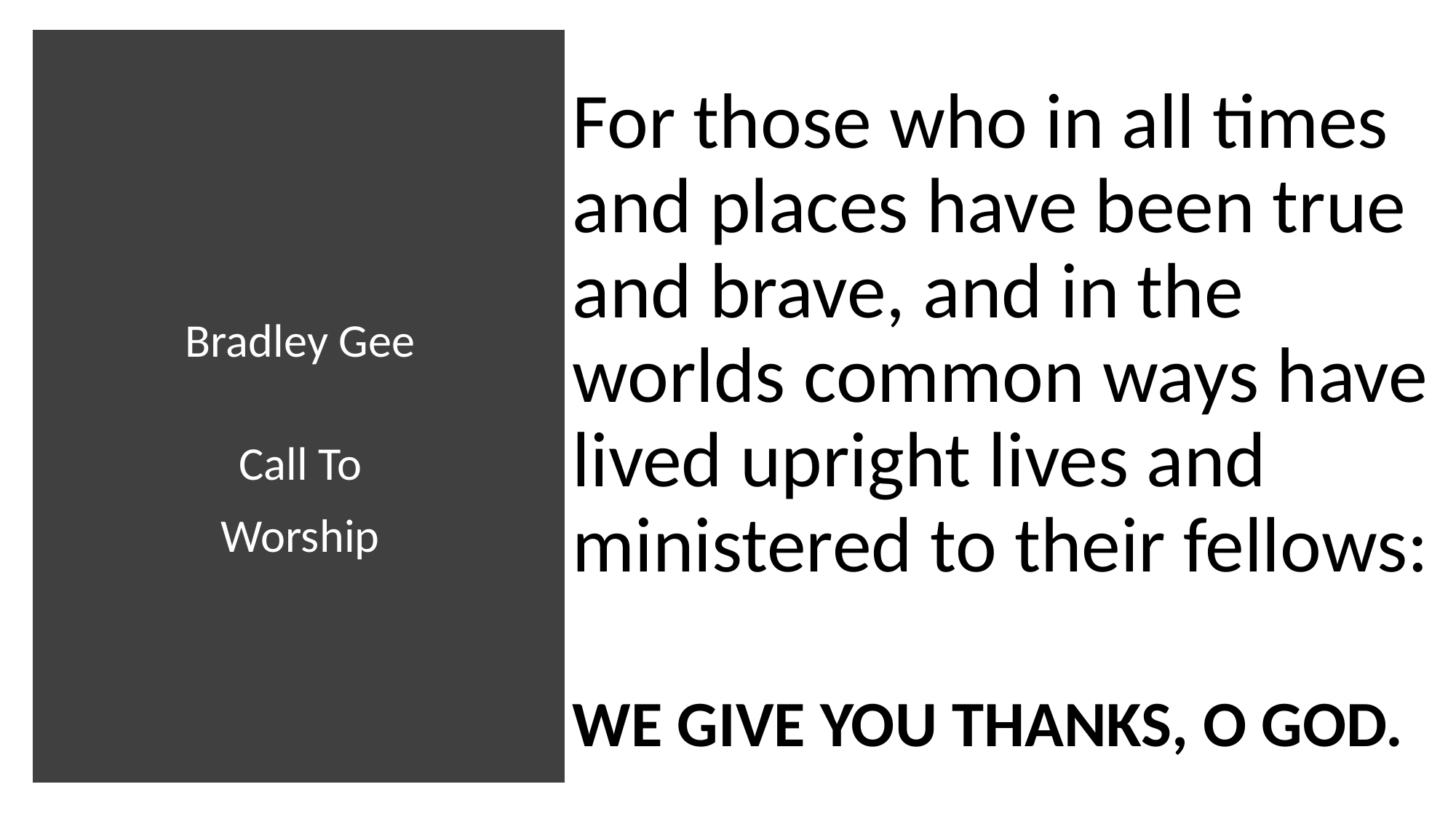

For those who in all times and places have been true and brave, and in the worlds common ways have lived upright lives and ministered to their fellows:
WE GIVE YOU THANKS, O GOD.

# Bradley Gee Call To Worship